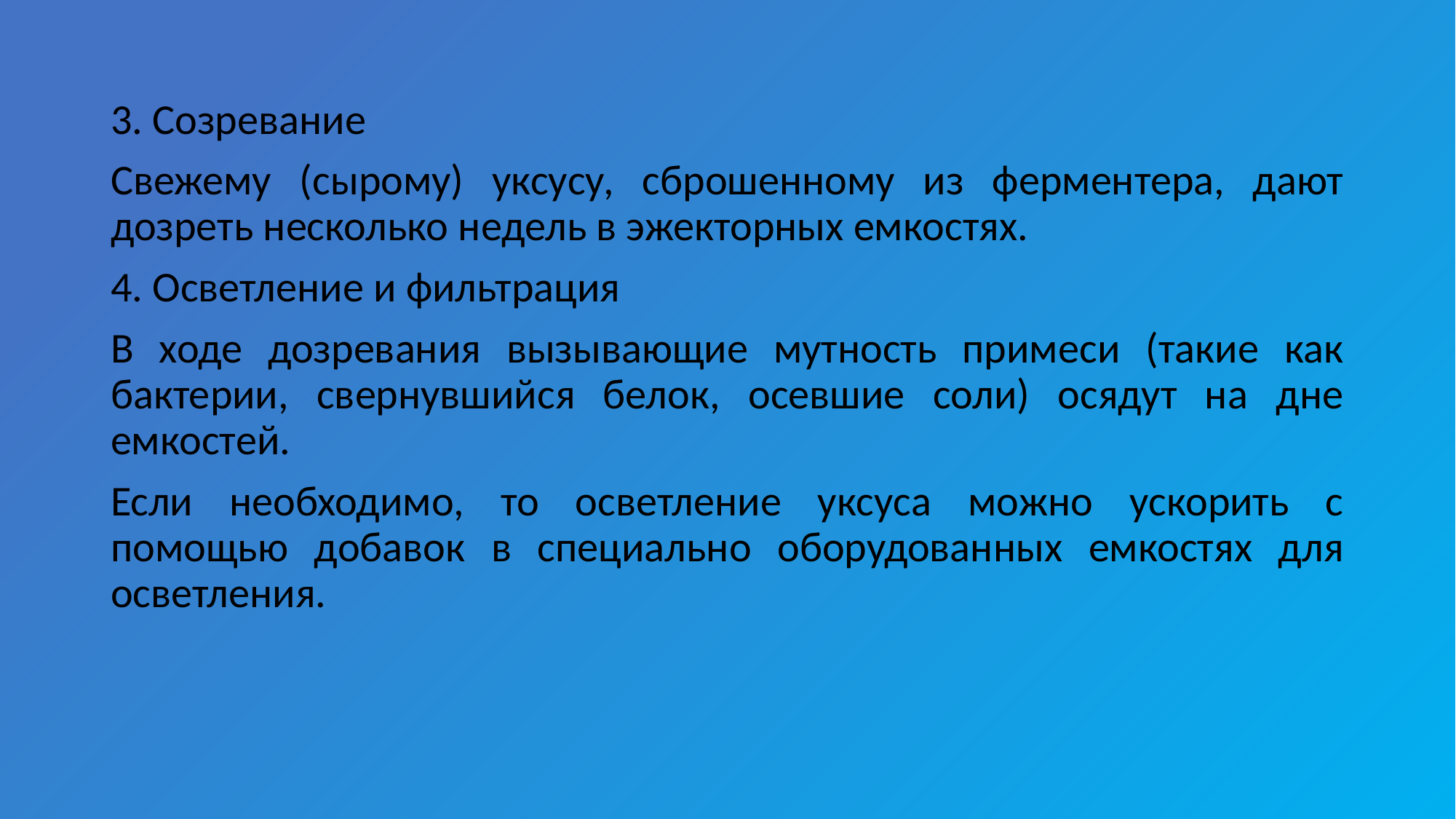

3. Созревание
Свежему (сырому) уксусу, сброшенному из ферментера, дают дозреть несколько недель в эжекторных емкостях.
4. Осветление и фильтрация
В ходе дозревания вызывающие мутность примеси (такие как бактерии, свернувшийся белок, осевшие соли) осядут на дне емкостей.
Если необходимо, то осветление уксуса можно ускорить с помощью добавок в специально оборудованных емкостях для осветления.